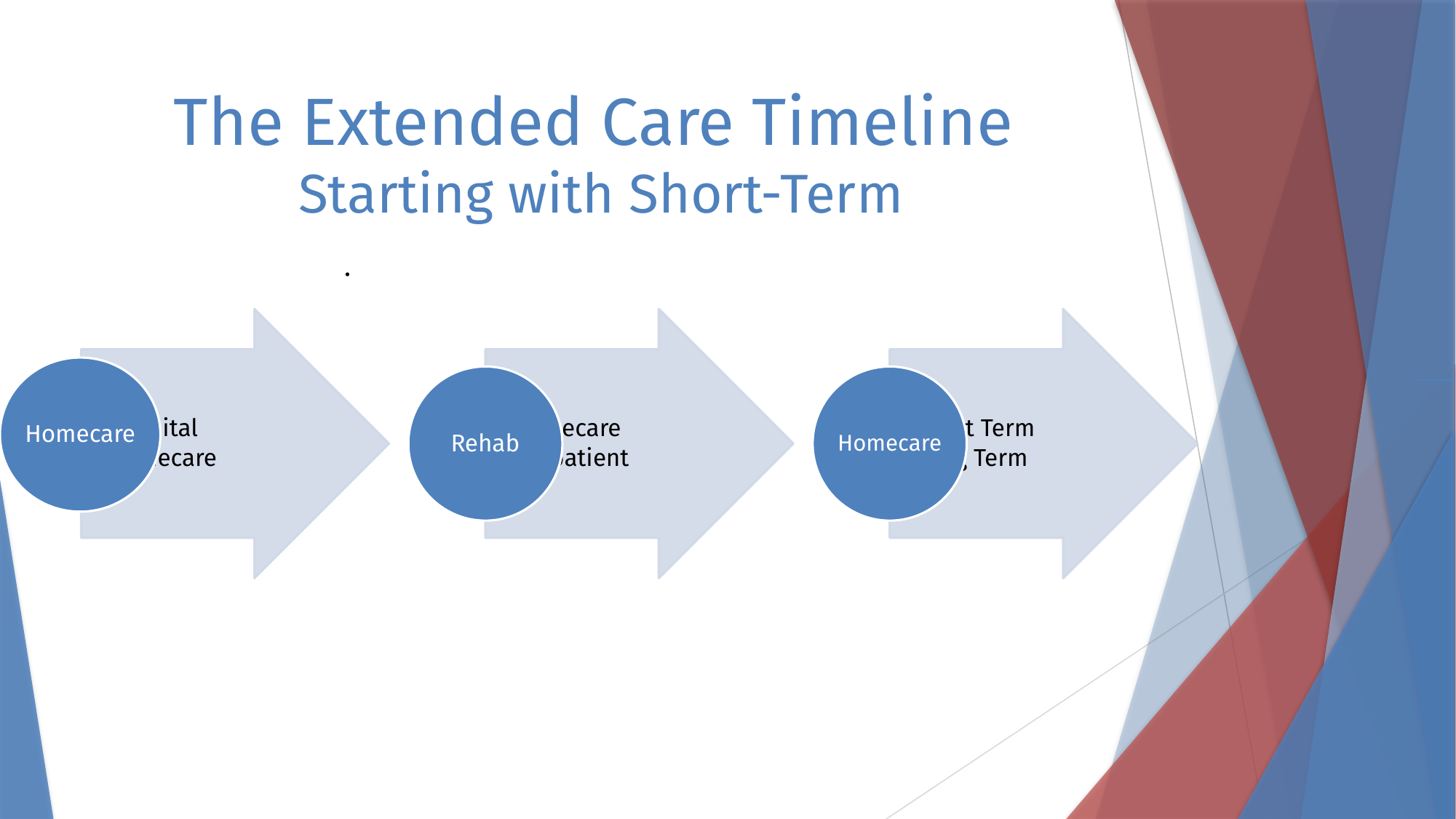

# The Extended Care Timeline Starting with Short-Term
Hospital
Homecare
Homecare
Homecare
Outpatient
Rehab
Short Term
Long Term
Homecare
                              .